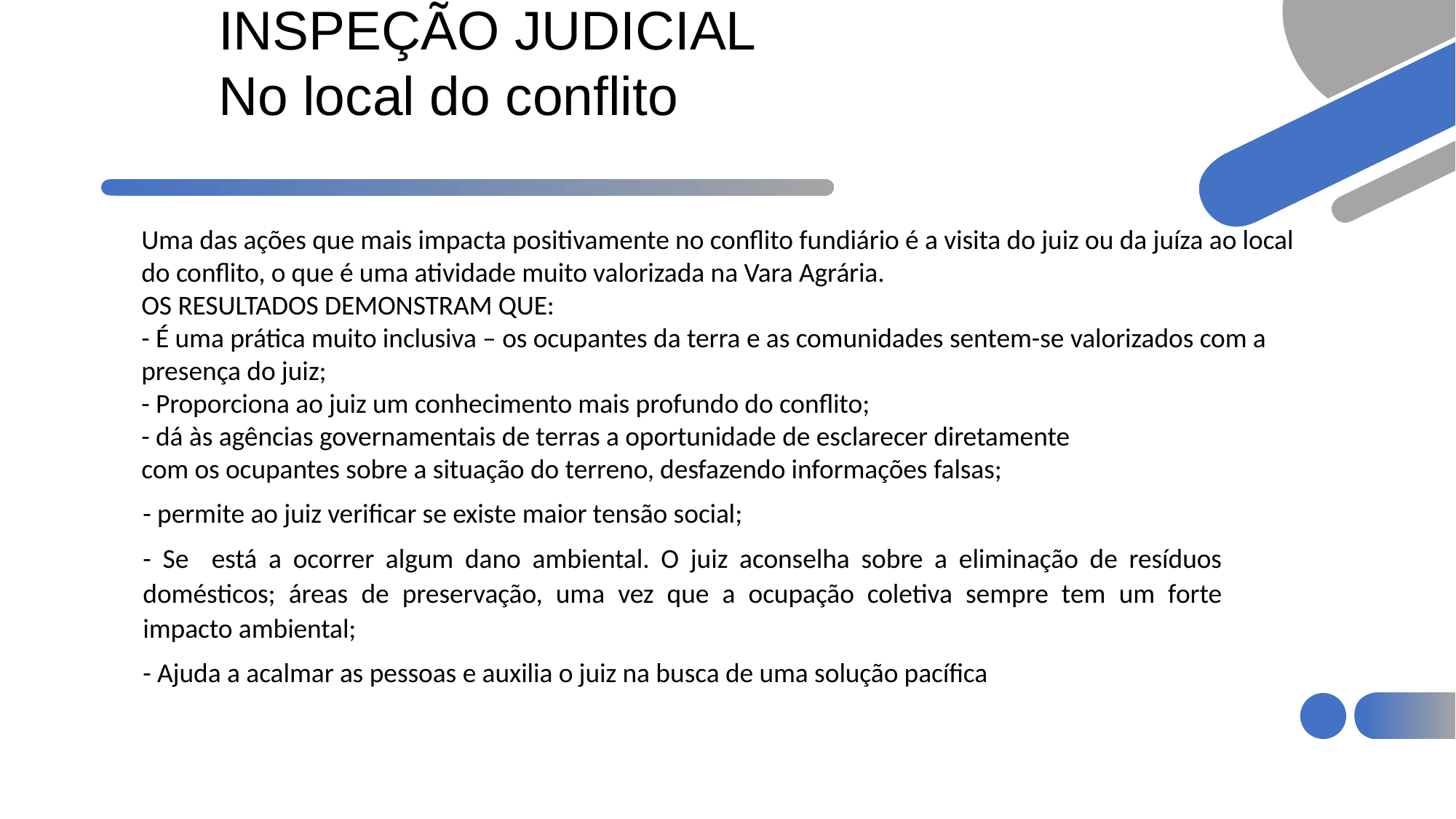

# INSPEÇÃO JUDICIAL No local do conflito

Uma das ações que mais impacta positivamente no conflito fundiário é a visita do juiz ou da juíza ao local do conflito, o que é uma atividade muito valorizada na Vara Agrária.
OS RESULTADOS DEMONSTRAM QUE:
- É uma prática muito inclusiva – os ocupantes da terra e as comunidades sentem-se valorizados com a presença do juiz;
- Proporciona ao juiz um conhecimento mais profundo do conflito;
- dá às agências governamentais de terras a oportunidade de esclarecer diretamente
com os ocupantes sobre a situação do terreno, desfazendo informações falsas;
- permite ao juiz verificar se existe maior tensão social;
- Se  está a ocorrer algum dano ambiental. O juiz aconselha sobre a eliminação de resíduos domésticos; áreas de preservação, uma vez que a ocupação coletiva sempre tem um forte impacto ambiental;
- Ajuda a acalmar as pessoas e auxilia o juiz na busca de uma solução pacífica